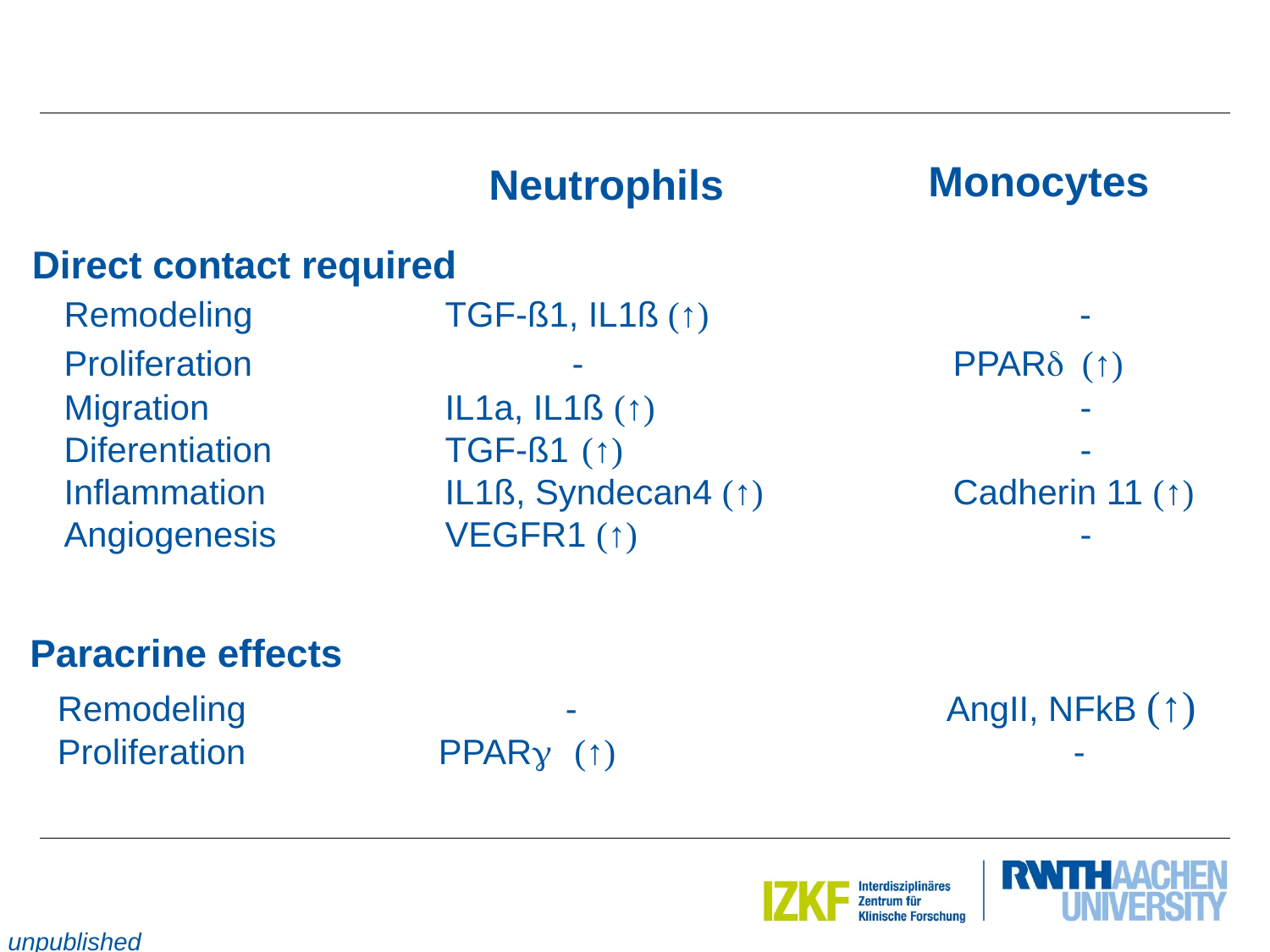

Monocytes
Neutrophils
Direct contact required
Remodeling		TGF-ß1, IL1ß (↑) 		             -
Proliferation			- 			PPARδ (↑)
Migration		IL1a, IL1ß (↑) 				-
Diferentiation		TGF-ß1	 (↑) 				-
Inflammation		IL1ß, Syndecan4 (↑) 		Cadherin 11 (↑)
Angiogenesis		VEGFR1 (↑) 				-
Paracrine effects
Remodeling			-	 		AngII, NFkB (↑)
Proliferation		PPARγ 	 (↑) 				-

unpublished